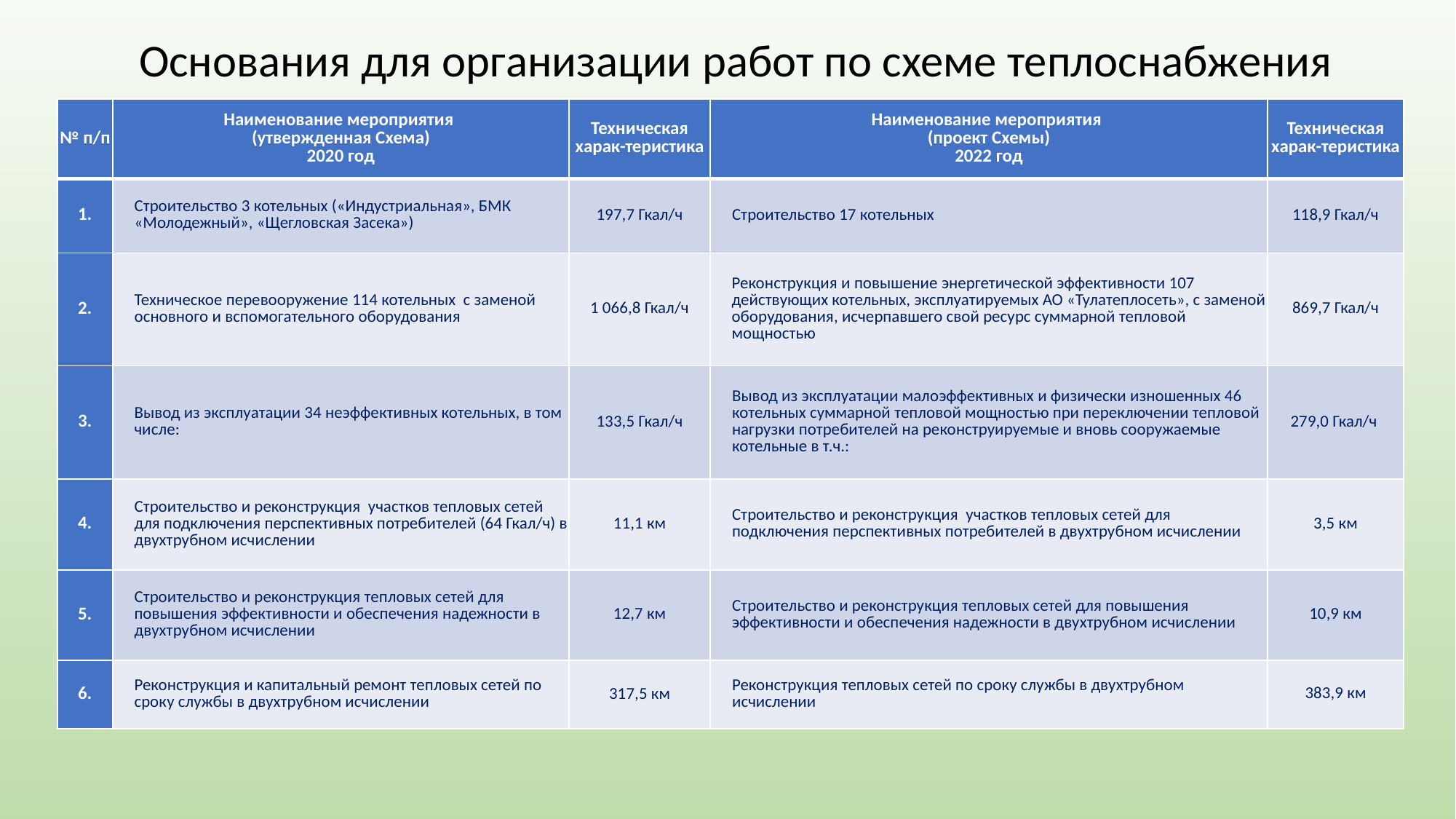

Основания для организации работ по схеме теплоснабжения
| № п/п | Наименование мероприятия (утвержденная Схема) 2020 год | Техническая харак-теристика | Наименование мероприятия (проект Схемы) 2022 год | Техническая харак-теристика |
| --- | --- | --- | --- | --- |
| 1. | Строительство 3 котельных («Индустриальная», БМК «Молодежный», «Щегловская Засека») | 197,7 Гкал/ч | Строительство 17 котельных | 118,9 Гкал/ч |
| 2. | Техническое перевооружение 114 котельных с заменой основного и вспомогательного оборудования | 1 066,8 Гкал/ч | Реконструкция и повышение энергетической эффективности 107 действующих котельных, эксплуатируемых АО «Тулатеплосеть», с заменой оборудования, исчерпавшего свой ресурс суммарной тепловой мощностью | 869,7 Гкал/ч |
| 3. | Вывод из эксплуатации 34 неэффективных котельных, в том числе: | 133,5 Гкал/ч | Вывод из эксплуатации малоэффективных и физически изношенных 46 котельных суммарной тепловой мощностью при переключении тепловой нагрузки потребителей на реконструируемые и вновь сооружаемые котельные в т.ч.: | 279,0 Гкал/ч |
| 4. | Строительство и реконструкция участков тепловых сетей для подключения перспективных потребителей (64 Гкал/ч) в двухтрубном исчислении | 11,1 км | Строительство и реконструкция участков тепловых сетей для подключения перспективных потребителей в двухтрубном исчислении | 3,5 км |
| 5. | Строительство и реконструкция тепловых сетей для повышения эффективности и обеспечения надежности в двухтрубном исчислении | 12,7 км | Строительство и реконструкция тепловых сетей для повышения эффективности и обеспечения надежности в двухтрубном исчислении | 10,9 км |
| 6. | Реконструкция и капитальный ремонт тепловых сетей по сроку службы в двухтрубном исчислении | 317,5 км | Реконструкция тепловых сетей по сроку службы в двухтрубном исчислении | 383,9 км |
7